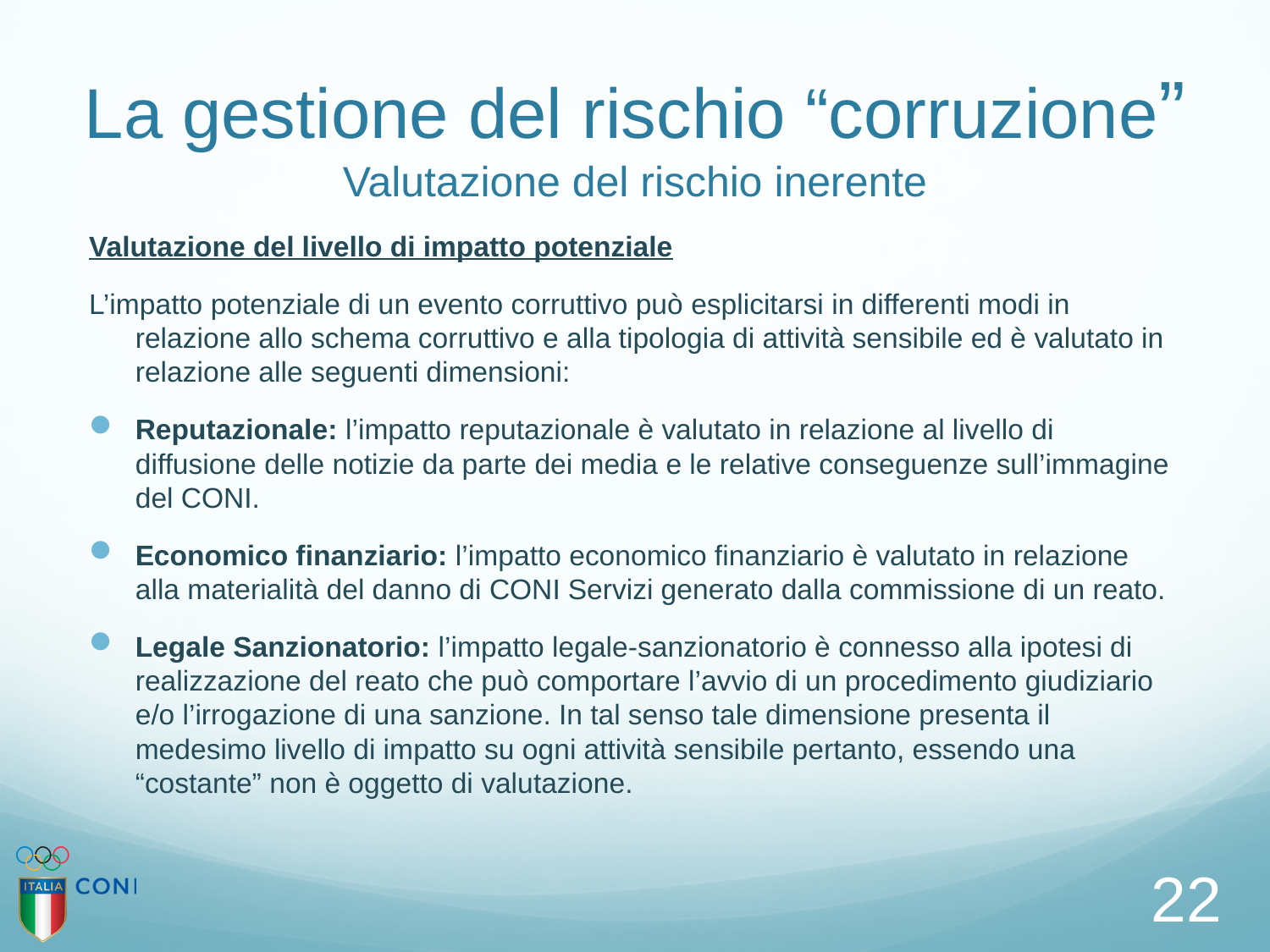

La gestione del rischio “corruzione”
Valutazione del rischio inerente
Valutazione del livello di impatto potenziale
L’impatto potenziale di un evento corruttivo può esplicitarsi in differenti modi in relazione allo schema corruttivo e alla tipologia di attività sensibile ed è valutato in relazione alle seguenti dimensioni:
Reputazionale: l’impatto reputazionale è valutato in relazione al livello di diffusione delle notizie da parte dei media e le relative conseguenze sull’immagine del CONI.
Economico finanziario: l’impatto economico finanziario è valutato in relazione alla materialità del danno di CONI Servizi generato dalla commissione di un reato.
Legale Sanzionatorio: l’impatto legale-sanzionatorio è connesso alla ipotesi di realizzazione del reato che può comportare l’avvio di un procedimento giudiziario e/o l’irrogazione di una sanzione. In tal senso tale dimensione presenta il medesimo livello di impatto su ogni attività sensibile pertanto, essendo una “costante” non è oggetto di valutazione.

22